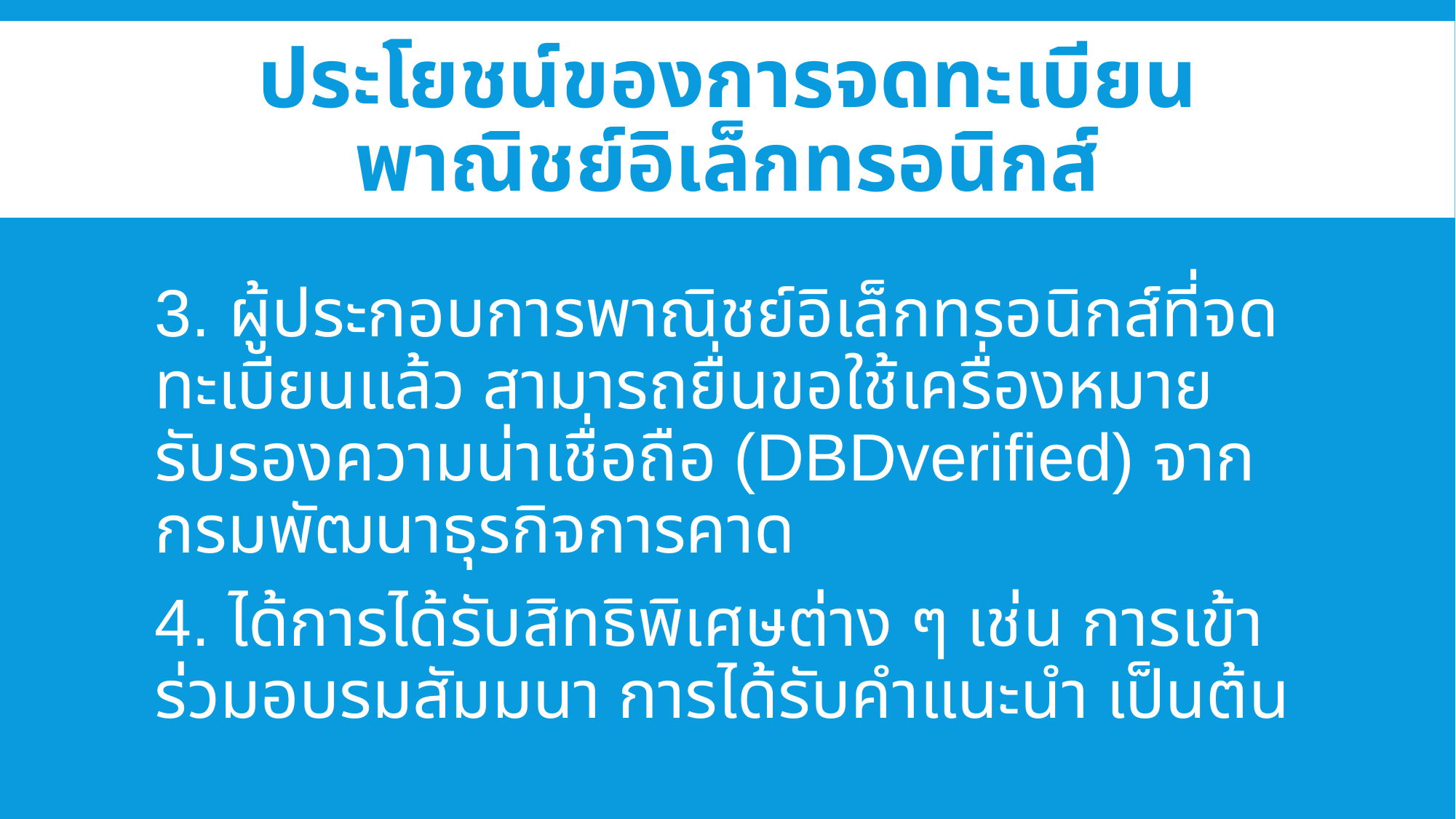

# ประโยชน์ของการจดทะเบียนพาณิชย์อิเล็กทรอนิกส์
3. ผู้ประกอบการพาณิชย์อิเล็กทรอนิกส์ที่จดทะเบียนแล้ว สามารถยื่นขอใช้เครื่องหมาย รับรองความน่าเชื่อถือ (DBDverified) จากกรมพัฒนาธุรกิจการคาด
4. ได้การได้รับสิทธิพิเศษต่าง ๆ เช่น การเข้าร่วมอบรมสัมมนา การได้รับคำแนะนำ เป็นต้น